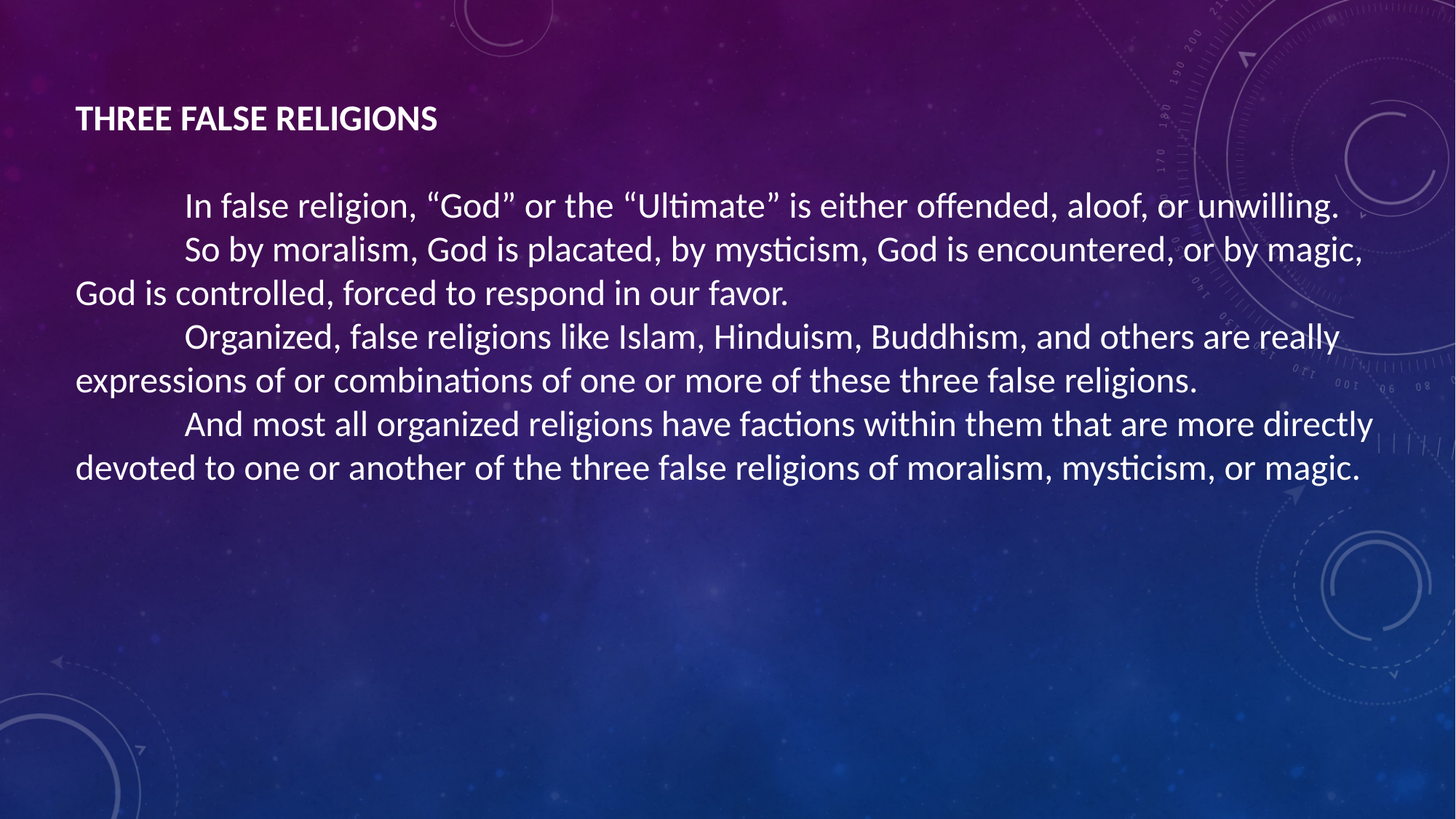

THREE FALSE RELIGIONS

	In false religion, “God” or the “Ultimate” is either offended, aloof, or unwilling.
	So by moralism, God is placated, by mysticism, God is encountered, or by magic, God is controlled, forced to respond in our favor.
	Organized, false religions like Islam, Hinduism, Buddhism, and others are really expressions of or combinations of one or more of these three false religions.
	And most all organized religions have factions within them that are more directly devoted to one or another of the three false religions of moralism, mysticism, or magic.